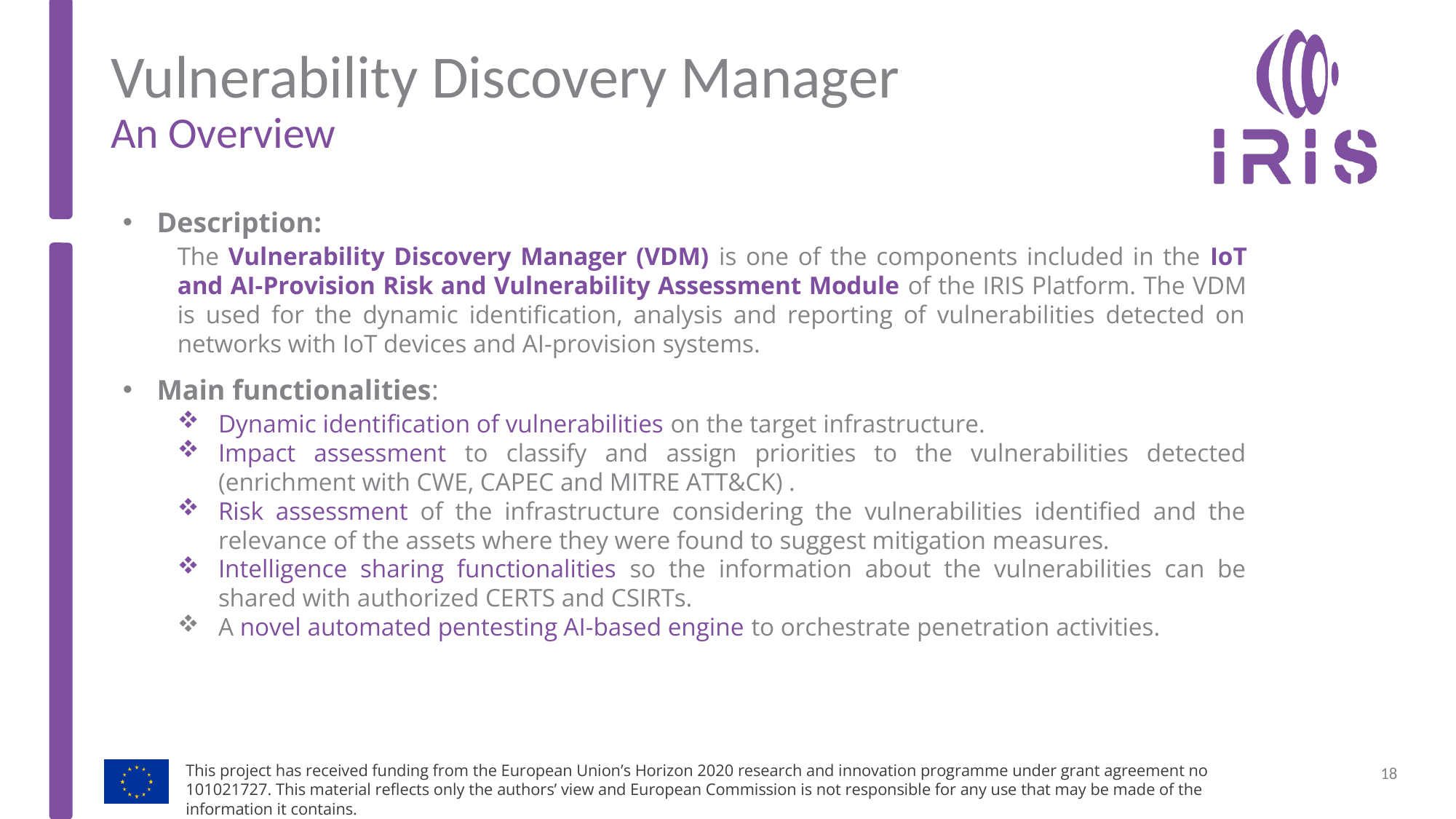

Vulnerability Discovery Manager
An Overview
Description:
The Vulnerability Discovery Manager (VDM) is one of the components included in the IoT and AI-Provision Risk and Vulnerability Assessment Module of the IRIS Platform. The VDM is used for the dynamic identification, analysis and reporting of vulnerabilities detected on networks with IoT devices and AI-provision systems.
Main functionalities:
Dynamic identification of vulnerabilities on the target infrastructure.
Impact assessment to classify and assign priorities to the vulnerabilities detected (enrichment with CWE, CAPEC and MITRE ATT&CK) .
Risk assessment of the infrastructure considering the vulnerabilities identified and the relevance of the assets where they were found to suggest mitigation measures.
Intelligence sharing functionalities so the information about the vulnerabilities can be shared with authorized CERTS and CSIRTs.
A novel automated pentesting AI-based engine to orchestrate penetration activities.

18